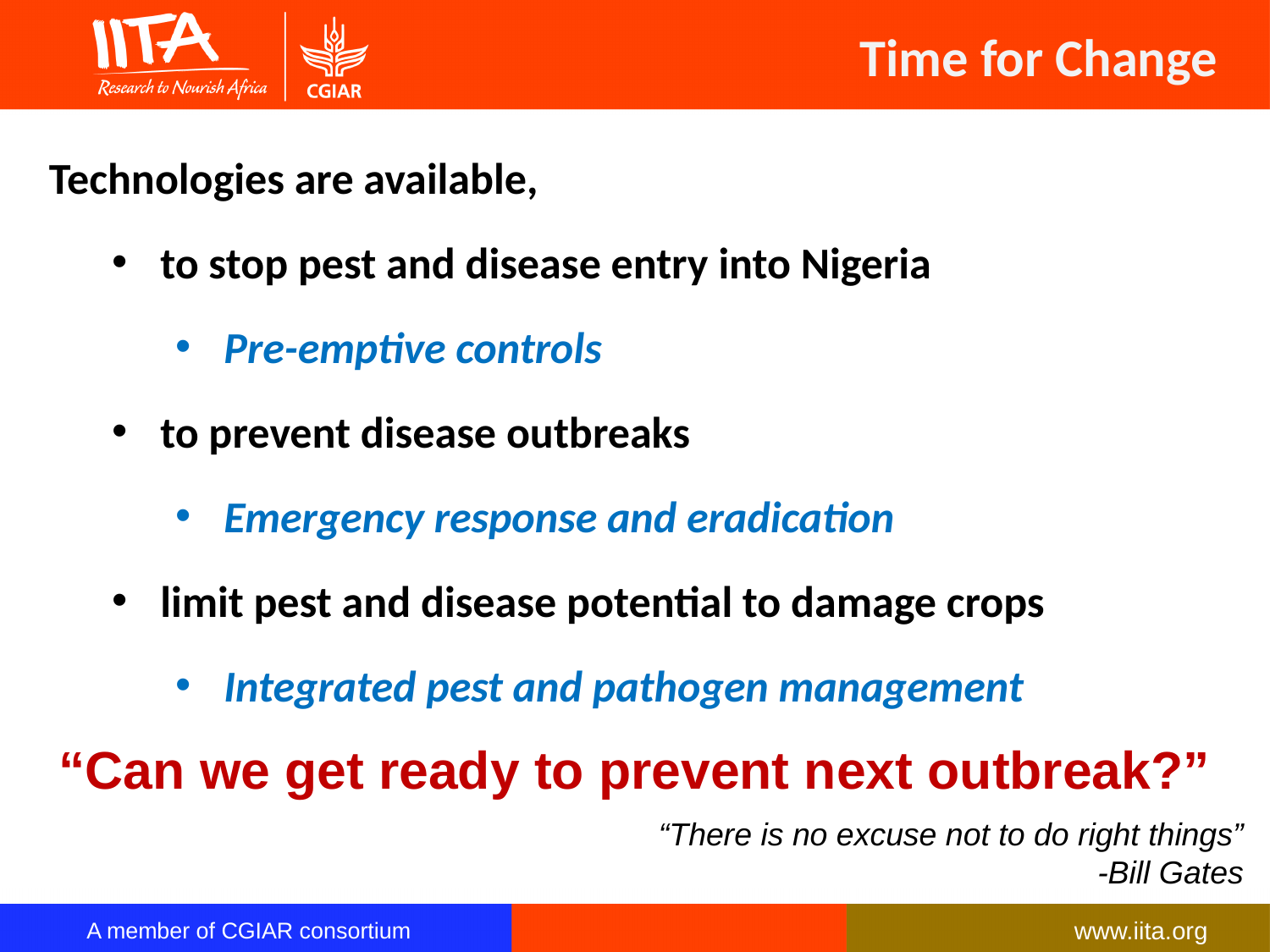

Time for Change
Technologies are available,
to stop pest and disease entry into Nigeria
Pre-emptive controls
to prevent disease outbreaks
Emergency response and eradication
limit pest and disease potential to damage crops
Integrated pest and pathogen management

“Can we get ready to prevent next outbreak?”
“There is no excuse not to do right things”
-Bill Gates